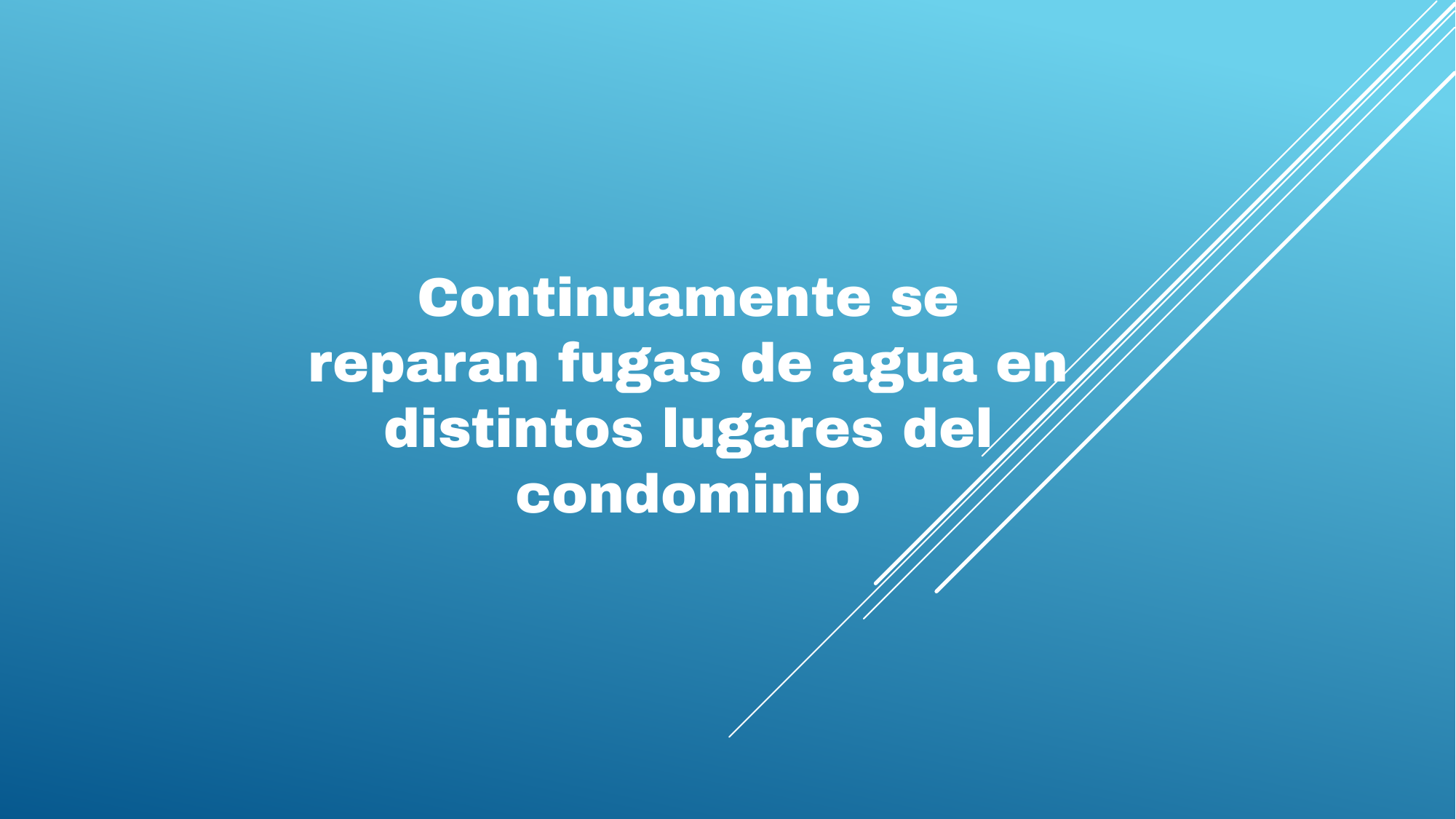

Continuamente se reparan fugas de agua en distintos lugares del condominio